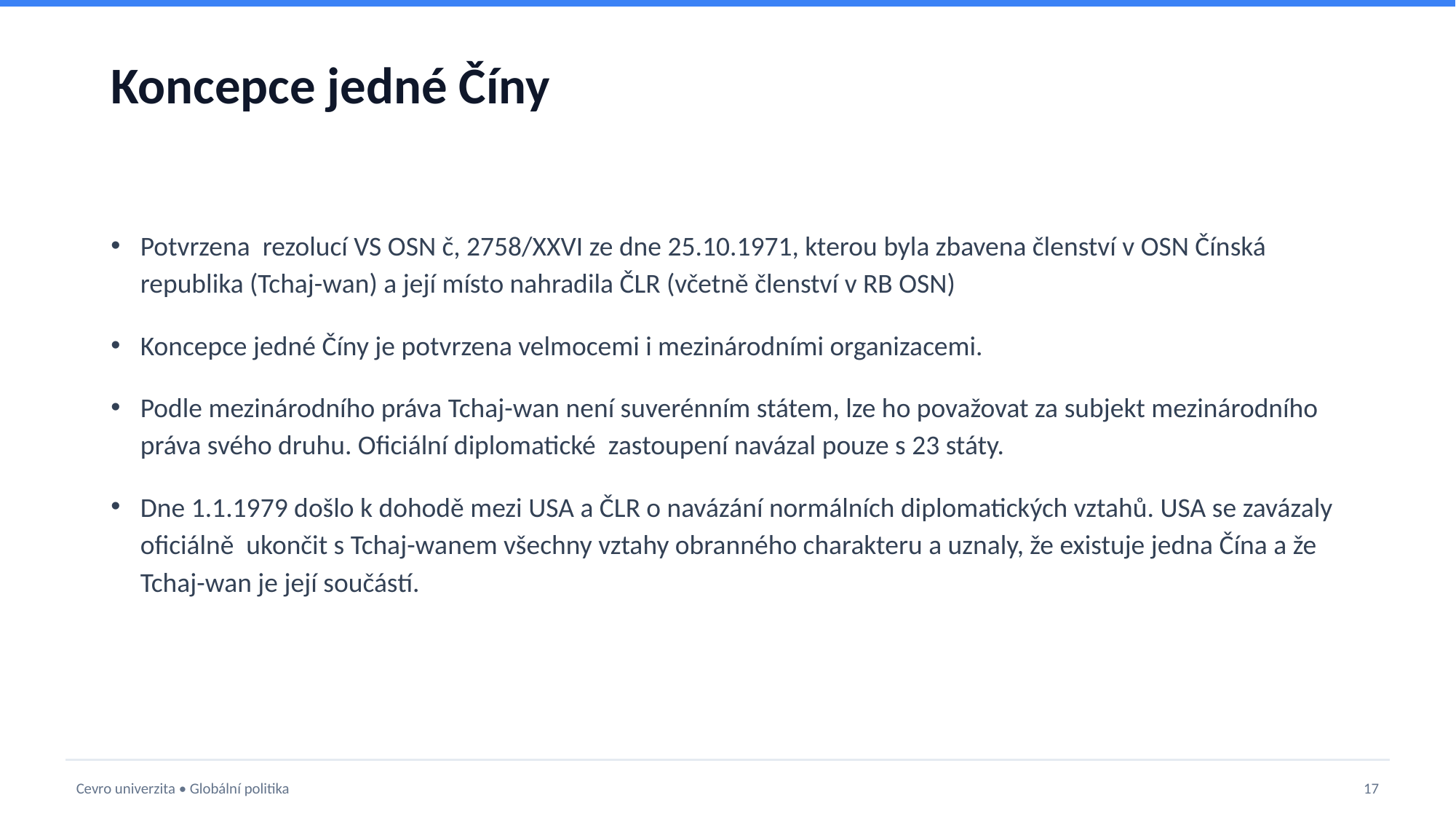

# Koncepce jedné Číny
Potvrzena  rezolucí VS OSN č, 2758/XXVI ze dne 25.10.1971, kterou byla zbavena členství v OSN Čínská republika (Tchaj-wan) a její místo nahradila ČLR (včetně členství v RB OSN)
Koncepce jedné Číny je potvrzena velmocemi i mezinárodními organizacemi.
Podle mezinárodního práva Tchaj-wan není suverénním státem, lze ho považovat za subjekt mezinárodního práva svého druhu. Oficiální diplomatické  zastoupení navázal pouze s 23 státy.
Dne 1.1.1979 došlo k dohodě mezi USA a ČLR o navázání normálních diplomatických vztahů. USA se zavázaly oficiálně  ukončit s Tchaj-wanem všechny vztahy obranného charakteru a uznaly, že existuje jedna Čína a že Tchaj-wan je její součástí.

Cevro univerzita • Globální politika
17